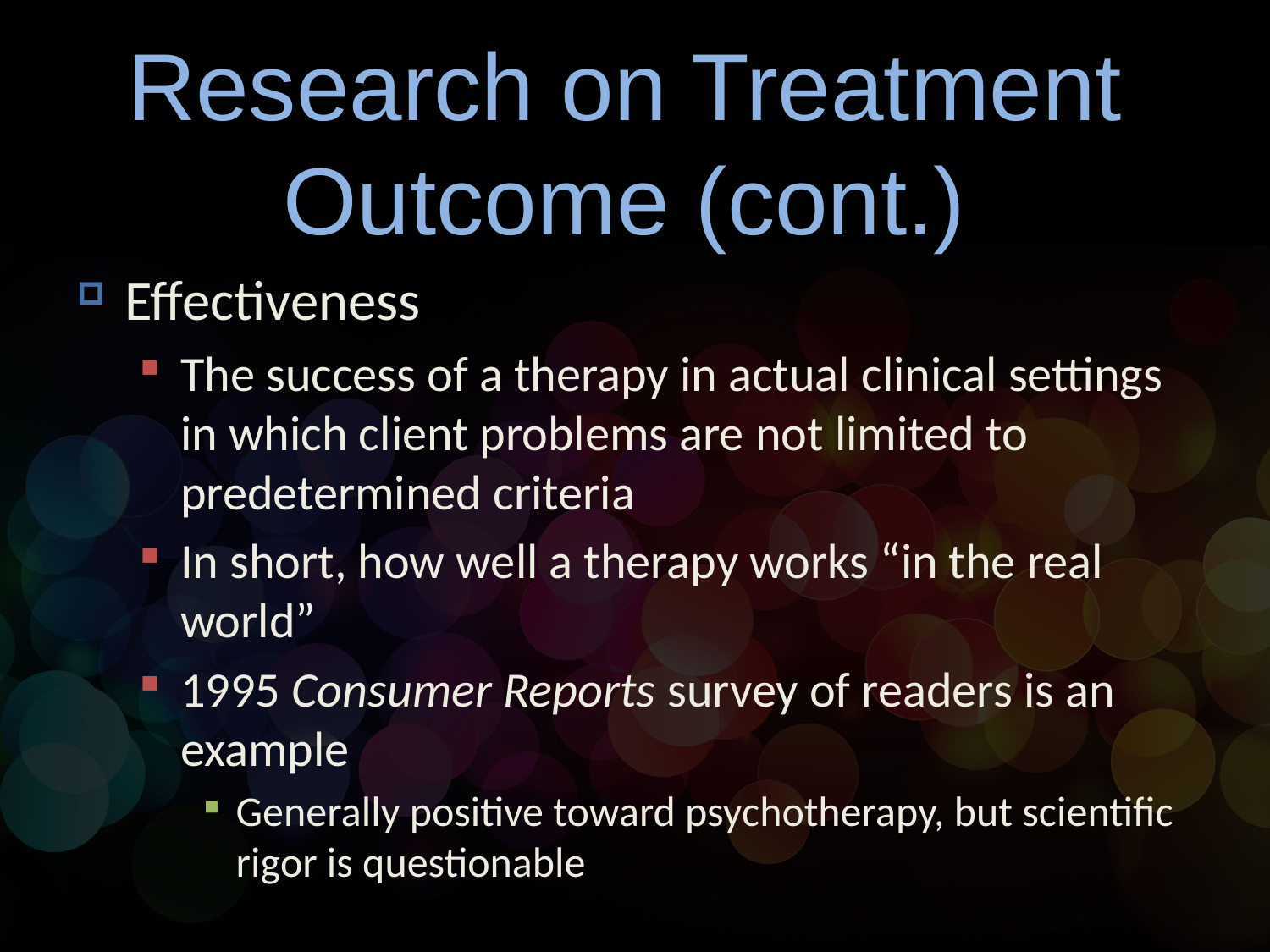

# Research on Treatment Outcome (cont.)
Effectiveness
The success of a therapy in actual clinical settings in which client problems are not limited to predetermined criteria
In short, how well a therapy works “in the real world”
1995 Consumer Reports survey of readers is an example
Generally positive toward psychotherapy, but scientific rigor is questionable